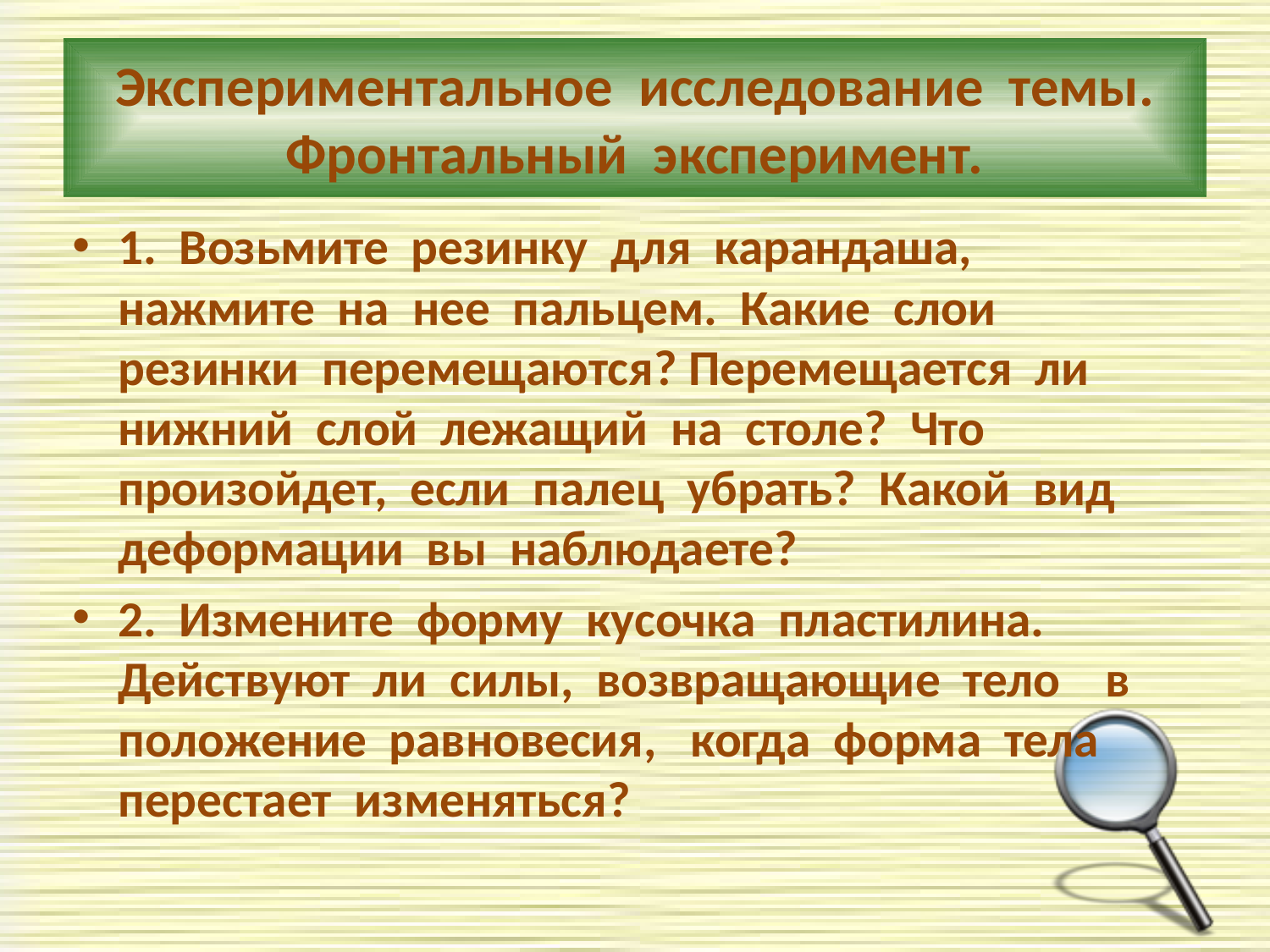

# Экспериментальное  исследование  темы. Фронтальный  эксперимент.
1.  Возьмите  резинку  для  карандаша,  нажмите  на  нее  пальцем.  Какие  слои  резинки  перемещаются? Перемещается  ли  нижний  слой  лежащий  на  столе?  Что  произойдет,  если  палец  убрать?  Какой  вид  деформации  вы  наблюдаете?
2.  Измените  форму  кусочка  пластилина.  Действуют  ли  силы,  возвращающие  тело    в  положение  равновесия,   когда  форма  тела  перестает  изменяться?